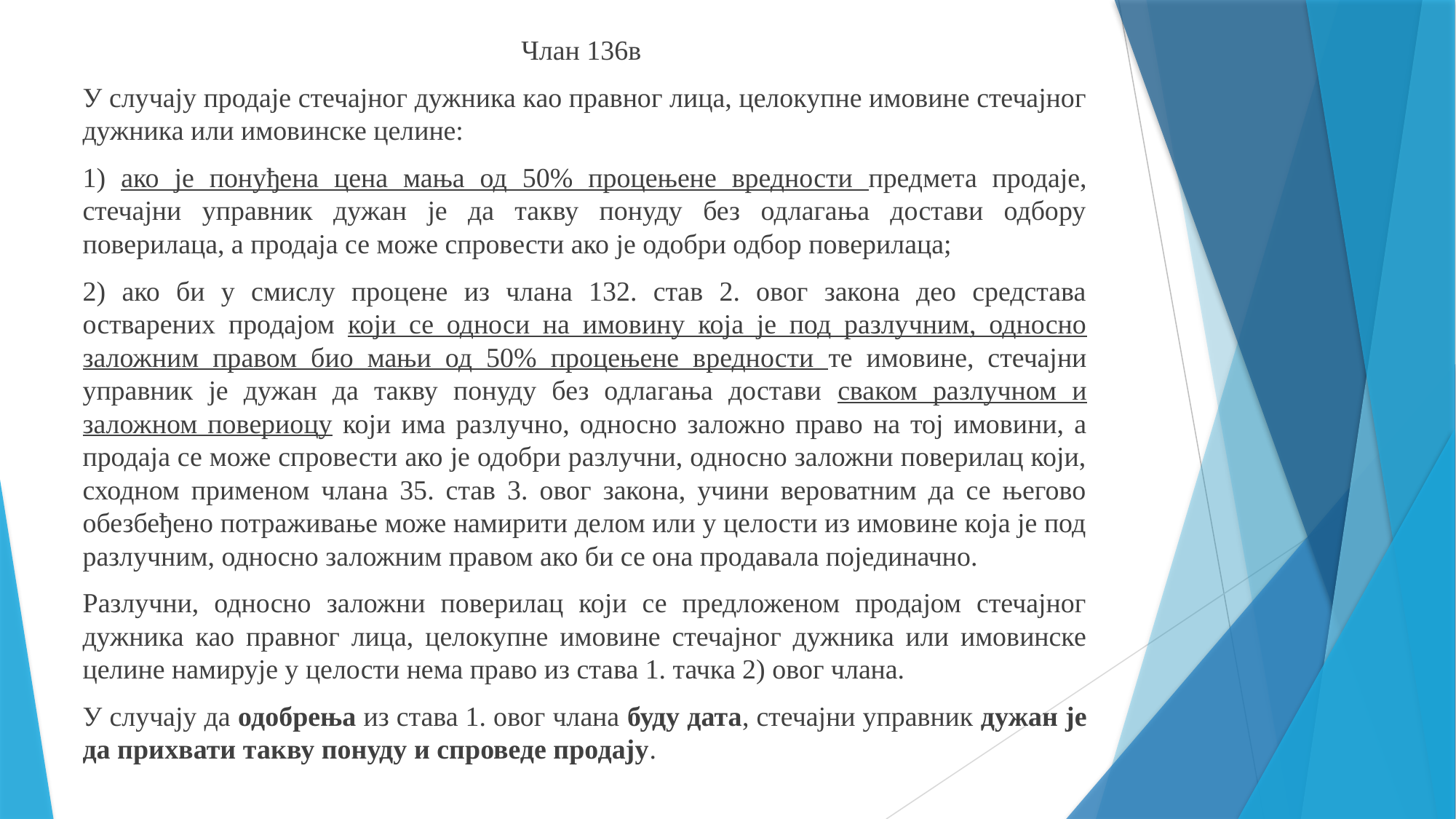

Члан 136в
У случају продаје стечајног дужника као правног лица, целокупне имовине стечајног дужника или имовинске целине:
1) ако је понуђена цена мања од 50% процењене вредности предмета продаје, стечајни управник дужан је да такву понуду без одлагања достави одбору поверилаца, а продаја се може спровести ако је одобри одбор поверилаца;
2) ако би у смислу процене из члана 132. став 2. овог закона део средстава остварених продајом који се односи на имовину која је под разлучним, односно заложним правом био мањи од 50% процењене вредности те имовине, стечајни управник је дужан да такву понуду без одлагања достави сваком разлучном и заложном повериоцу који има разлучно, односно заложно право на тој имовини, а продаја се може спровести ако је одобри разлучни, односно заложни поверилац који, сходном применом члана 35. став 3. овог закона, учини вероватним да се његово обезбеђено потраживање може намирити делом или у целости из имовине која је под разлучним, односно заложним правом ако би се она продавала појединачно.
Разлучни, односно заложни поверилац који се предложеном продајом стечајног дужника као правног лица, целокупне имовине стечајног дужника или имовинске целине намирује у целости нема право из става 1. тачка 2) овог члана.
У случају да одобрења из става 1. овог члана буду дата, стечајни управник дужан је да прихвати такву понуду и спроведе продају.